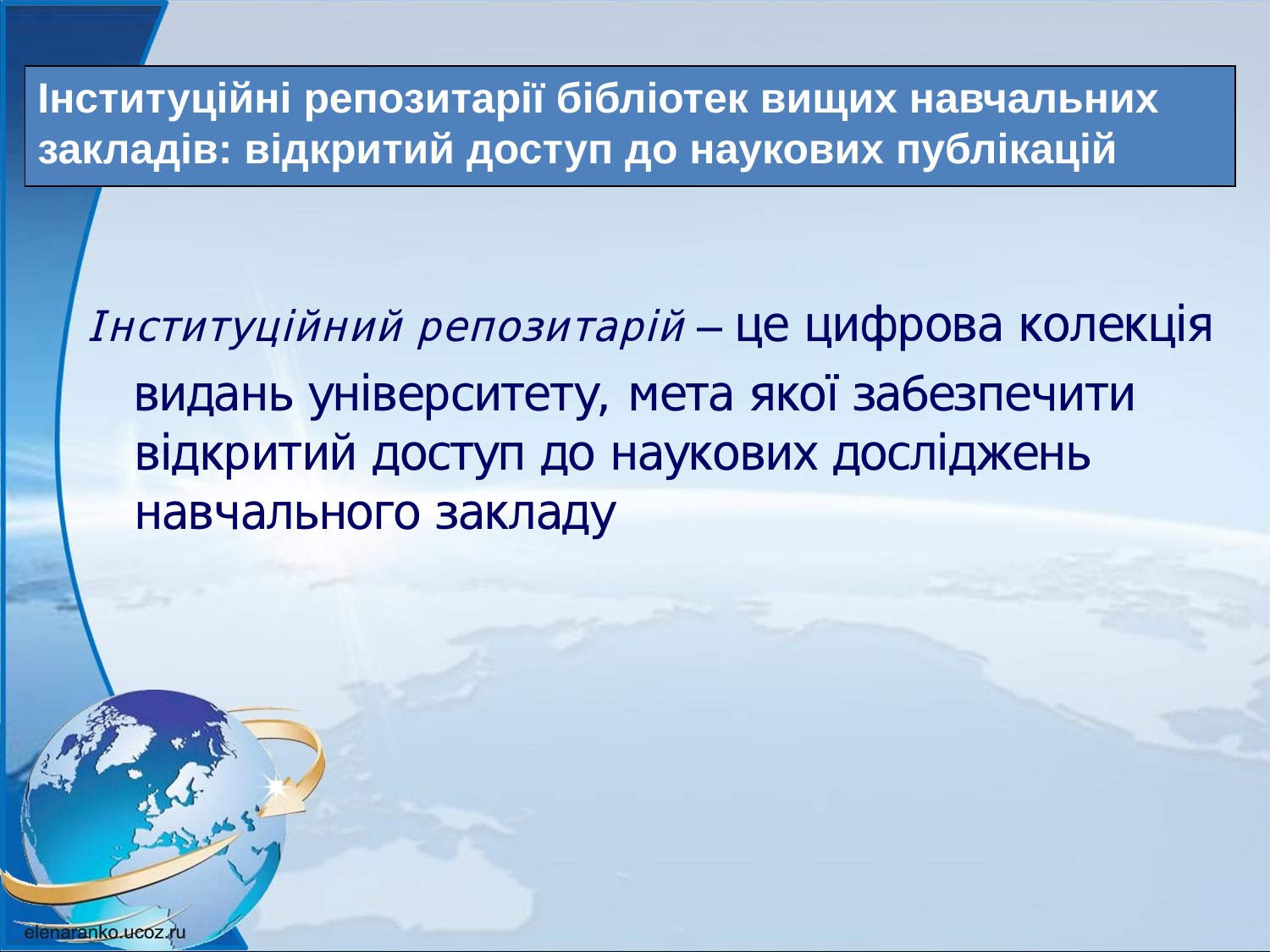

# Інституційні репозитарії бібліотек вищих навчальних закладів: відкритий доступ до наукових публікацій

Інституційний репозитарій – це цифрова колекція
   видань університету, мета якої забезпечити відкритий доступ до наукових досліджень навчального закладу